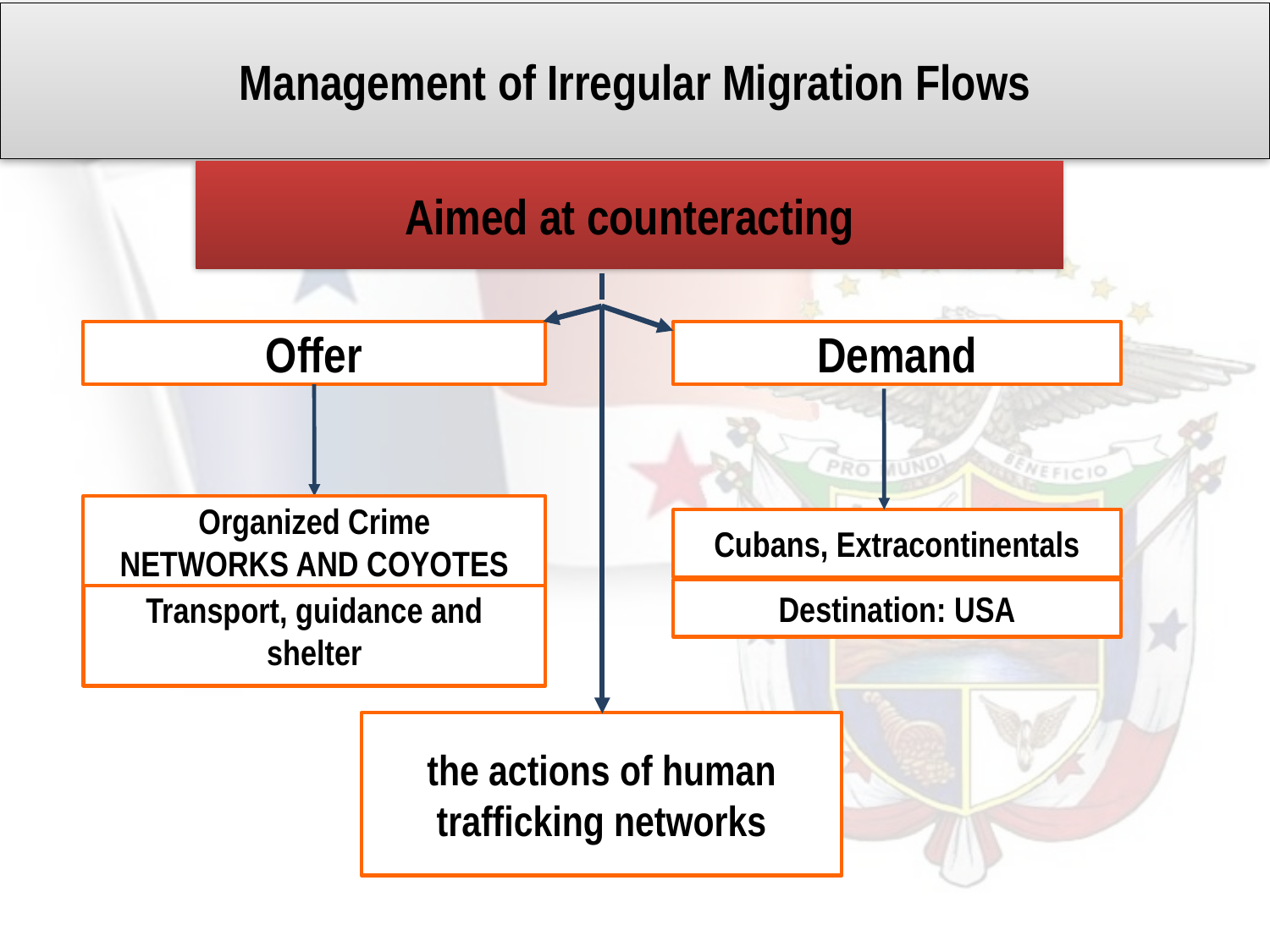

Management of Irregular Migration Flows

Aimed at counteracting
Offer
Demand
Organized Crime
NETWORKS AND COYOTES
Cubans, Extracontinentals
Transport, guidance and shelter
Destination: USA
the actions of human trafficking networks